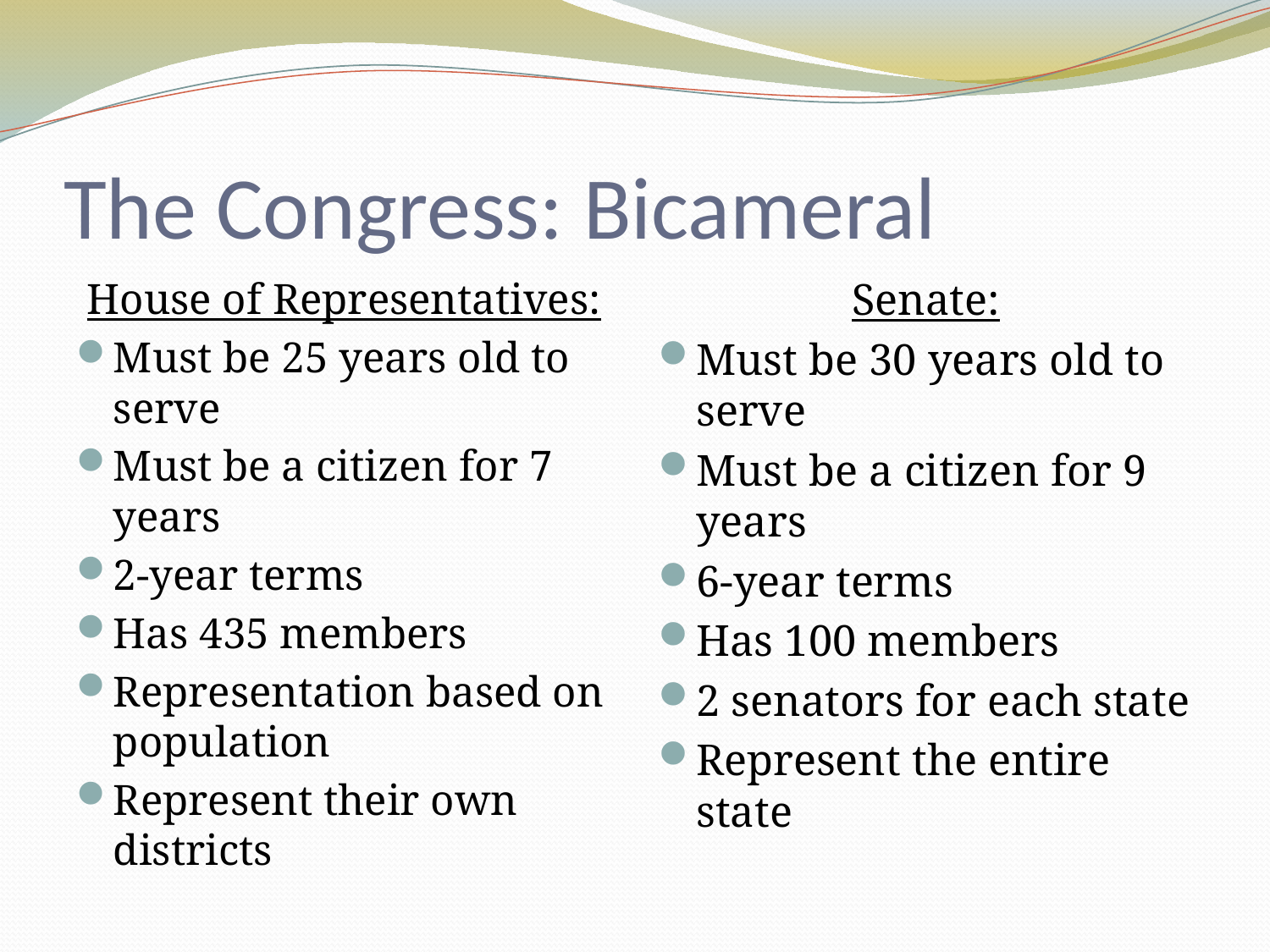

# The Congress: Bicameral
House of Representatives:
Must be 25 years old to serve
Must be a citizen for 7 years
2-year terms
Has 435 members
Representation based on population
Represent their own districts
Senate:
Must be 30 years old to serve
Must be a citizen for 9 years
6-year terms
Has 100 members
2 senators for each state
Represent the entire state